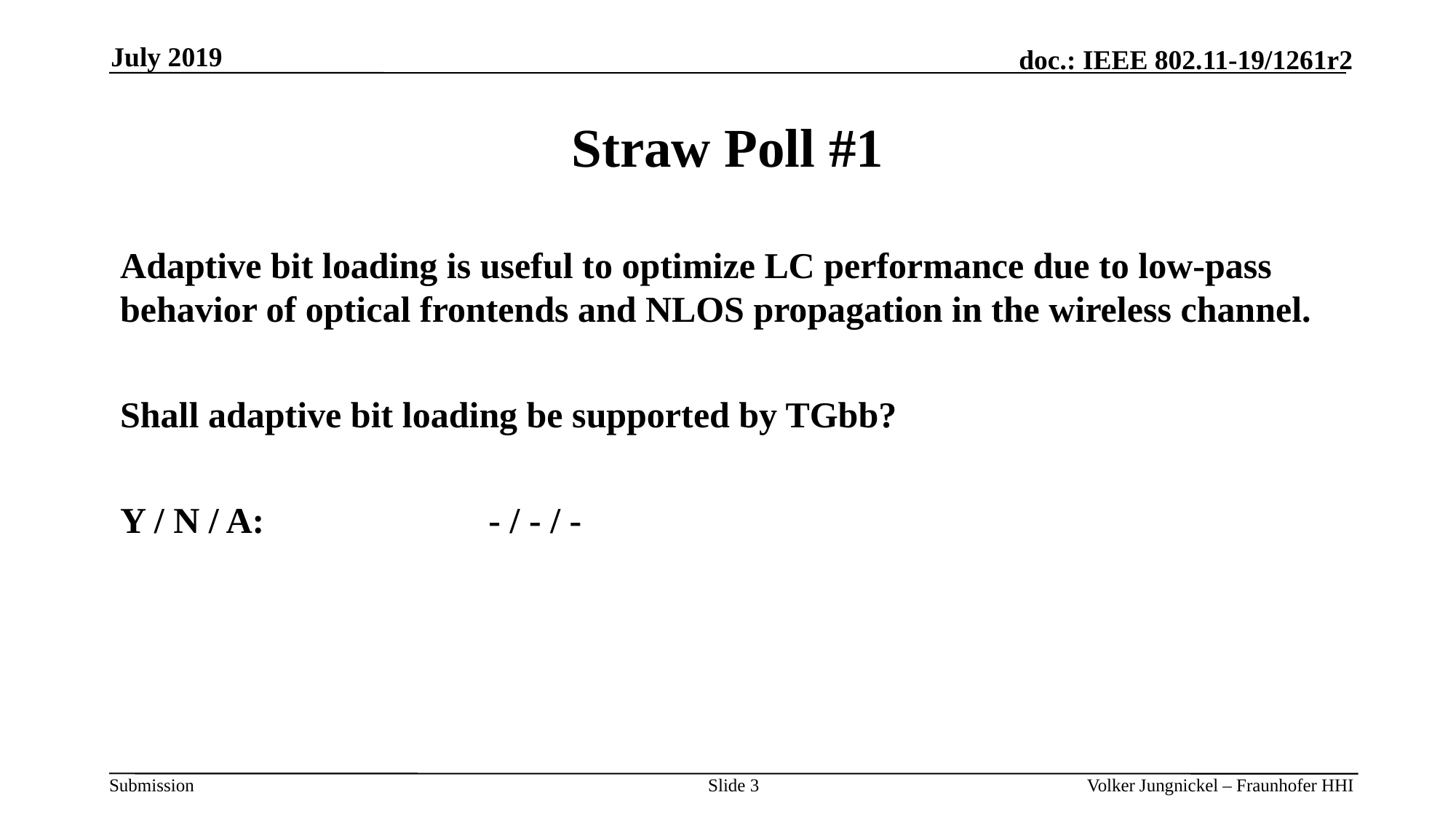

July 2019
# Straw Poll #1
Adaptive bit loading is useful to optimize LC performance due to low-pass behavior of optical frontends and NLOS propagation in the wireless channel.

Shall adaptive bit loading be supported by TGbb?

Y / N / A: 		- / - / -
Slide 3